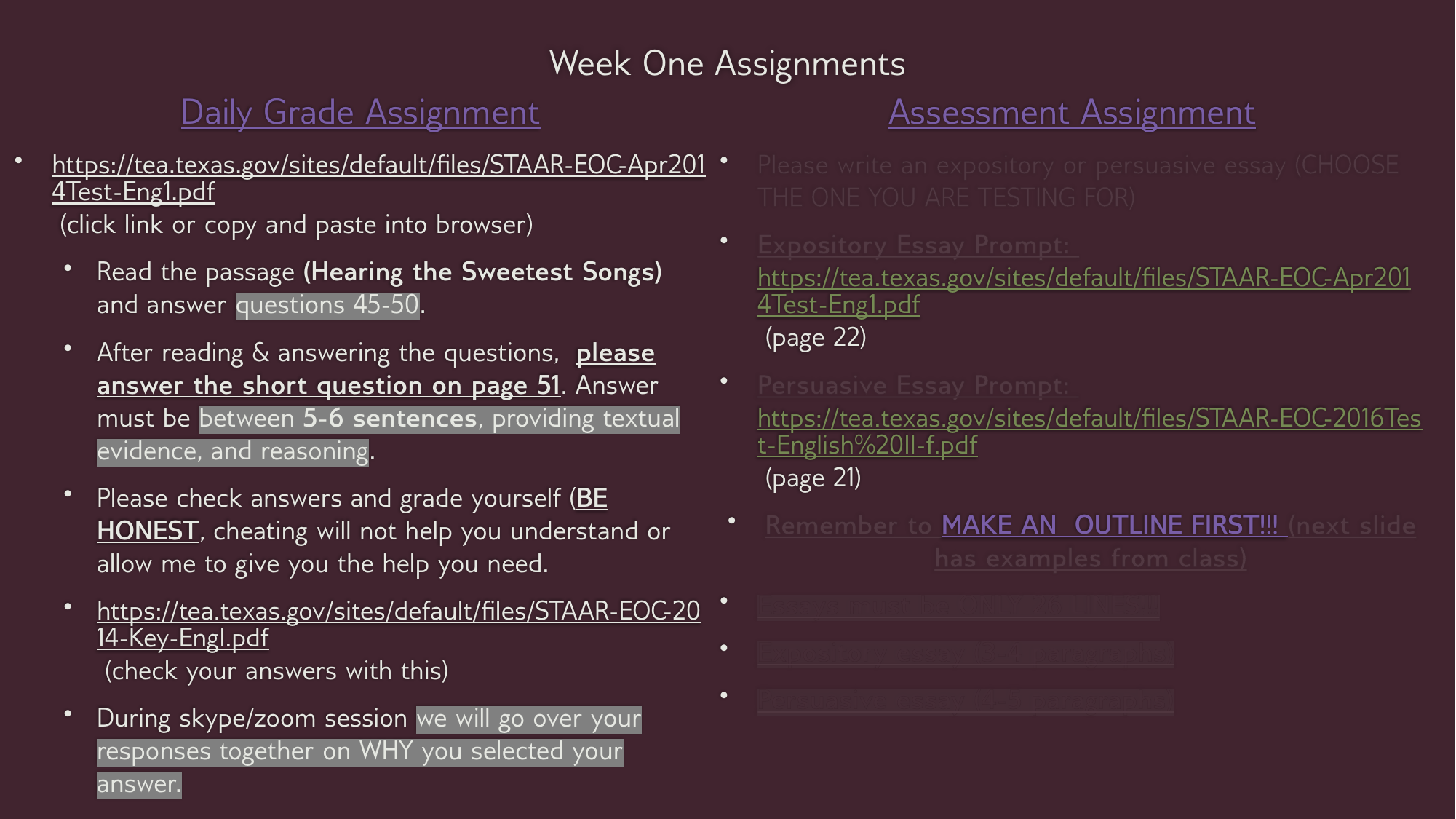

# Week One Assignments
Daily Grade Assignment
https://tea.texas.gov/sites/default/files/STAAR-EOC-Apr2014Test-Eng1.pdf (click link or copy and paste into browser)
Read the passage (Hearing the Sweetest Songs) and answer questions 45-50.
After reading & answering the questions,  please answer the short question on page 51. Answer must be between 5-6 sentences, providing textual evidence, and reasoning.
Please check answers and grade yourself (BE HONEST, cheating will not help you understand or allow me to give you the help you need.
https://tea.texas.gov/sites/default/files/STAAR-EOC-2014-Key-EngI.pdf (check your answers with this)
During skype/zoom session we will go over your responses together on WHY you selected your answer.
Assessment Assignment
Please write an expository or persuasive essay (CHOOSE THE ONE YOU ARE TESTING FOR)
Expository Essay Prompt: https://tea.texas.gov/sites/default/files/STAAR-EOC-Apr2014Test-Eng1.pdf (page 22)
Persuasive Essay Prompt: https://tea.texas.gov/sites/default/files/STAAR-EOC-2016Test-English%20II-f.pdf (page 21)
Remember to MAKE AN  OUTLINE FIRST!!! (next slide has examples from class)
Essays must be ONLY 26 LINES!!!
Expository essay (3-4 paragraphs)
Persuasive essay (4-5 paragraphs)